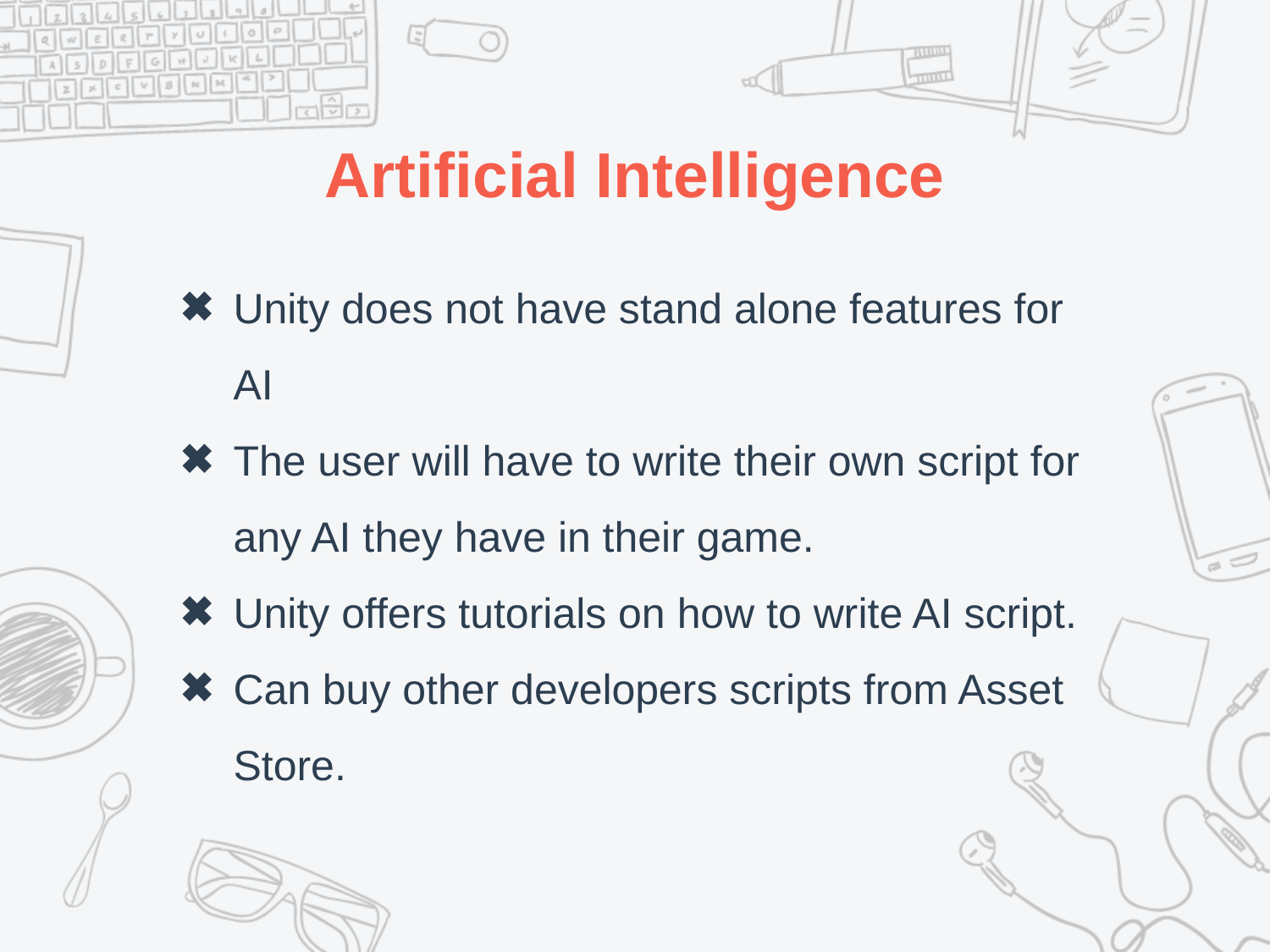

# Artificial Intelligence
Unity does not have stand alone features for AI
The user will have to write their own script for any AI they have in their game.
Unity offers tutorials on how to write AI script.
Can buy other developers scripts from Asset Store.